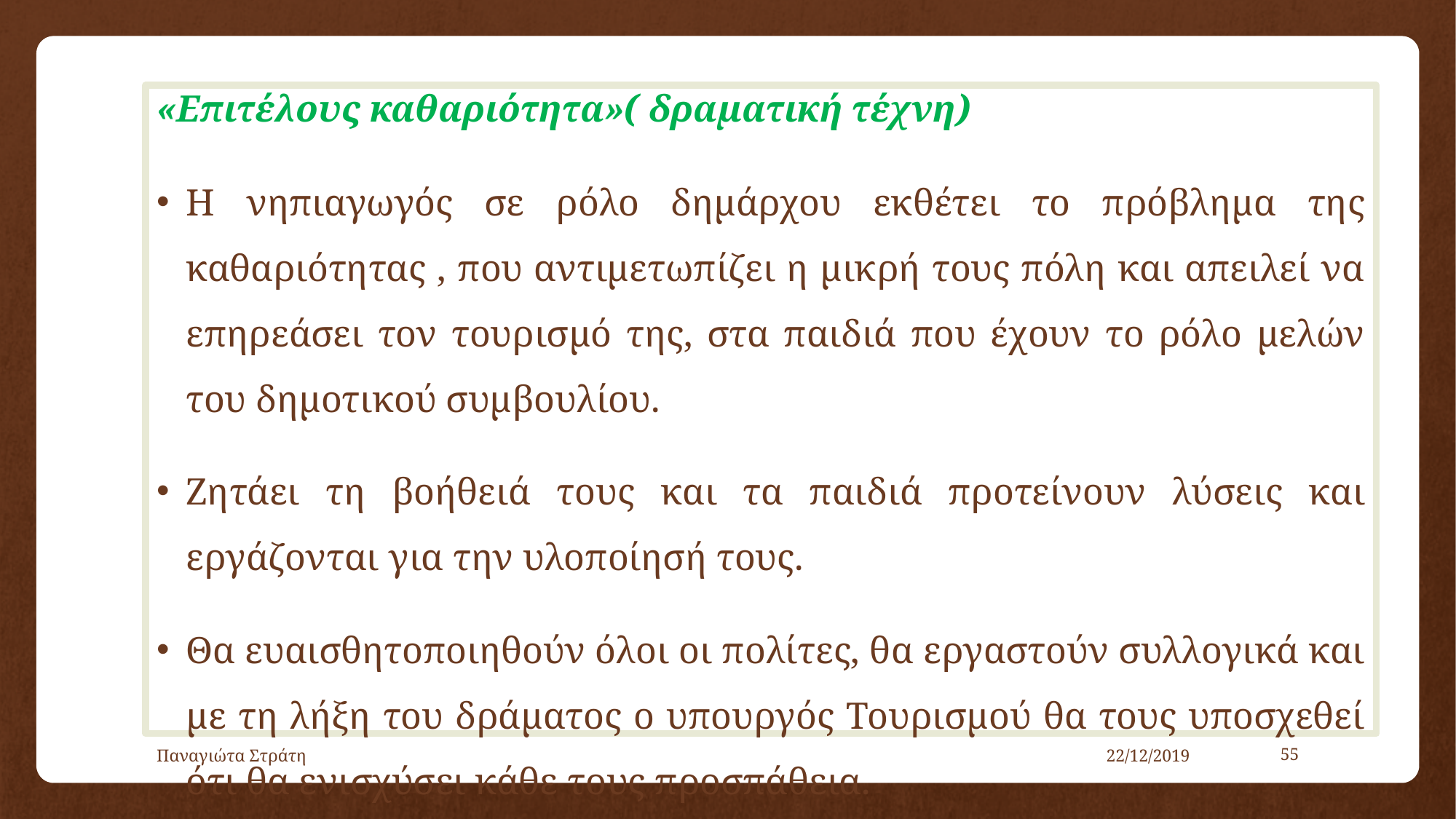

«Επιτέλους καθαριότητα»( δραματική τέχνη)
Η νηπιαγωγός σε ρόλο δημάρχου εκθέτει το πρόβλημα της καθαριότητας , που αντιμετωπίζει η μικρή τους πόλη και απειλεί να επηρεάσει τον τουρισμό της, στα παιδιά που έχουν το ρόλο μελών του δημοτικού συμβουλίου.
Ζητάει τη βοήθειά τους και τα παιδιά προτείνουν λύσεις και εργάζονται για την υλοποίησή τους.
Θα ευαισθητοποιηθούν όλοι οι πολίτες, θα εργαστούν συλλογικά και με τη λήξη του δράματος ο υπουργός Τουρισμού θα τους υποσχεθεί ότι θα ενισχύσει κάθε τους προσπάθεια.

Παναγιώτα Στράτη
22/12/2019
55